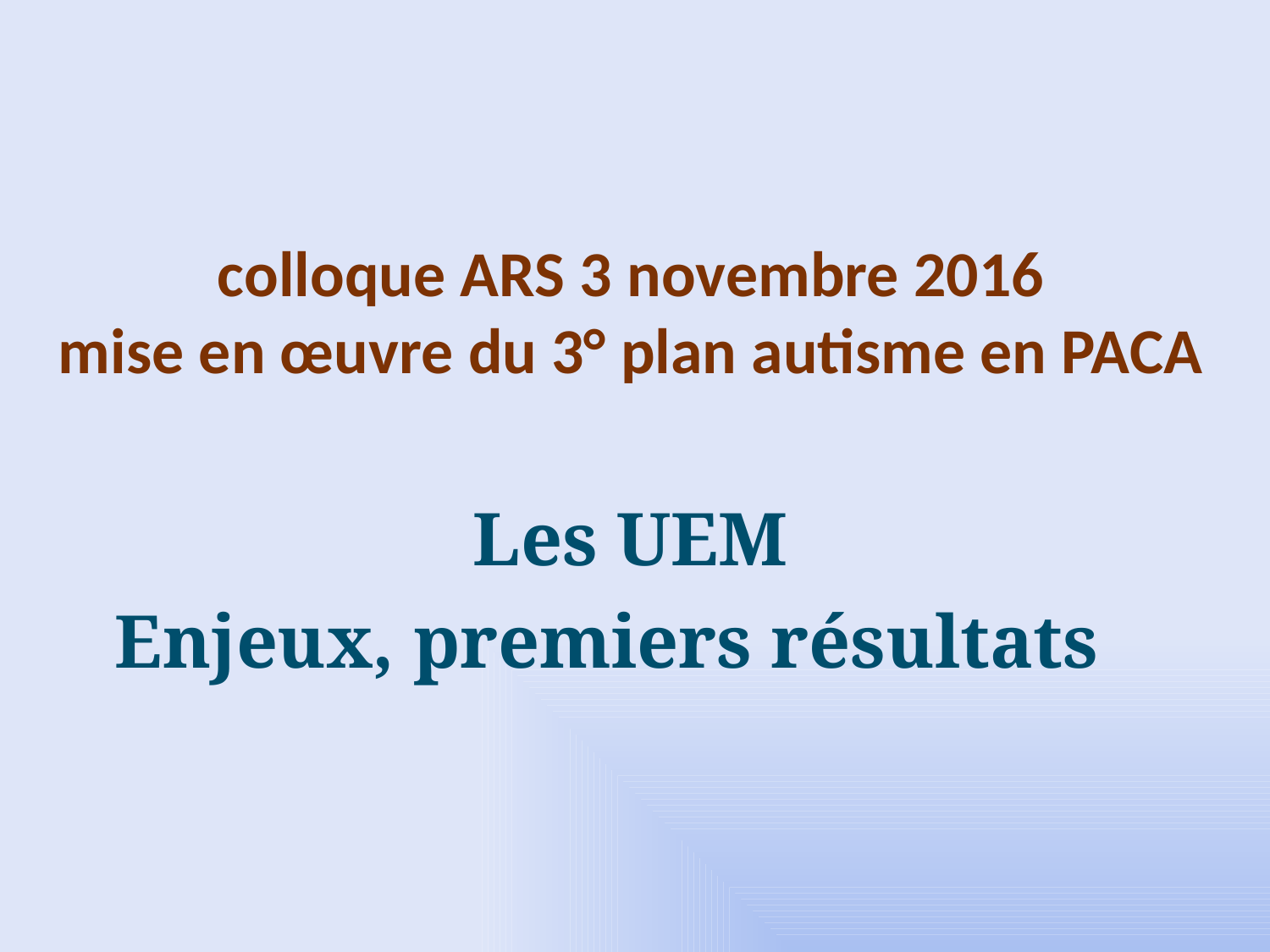

# colloque ARS 3 novembre 2016 mise en œuvre du 3° plan autisme en PACA

Les UEM
Enjeux, premiers résultats